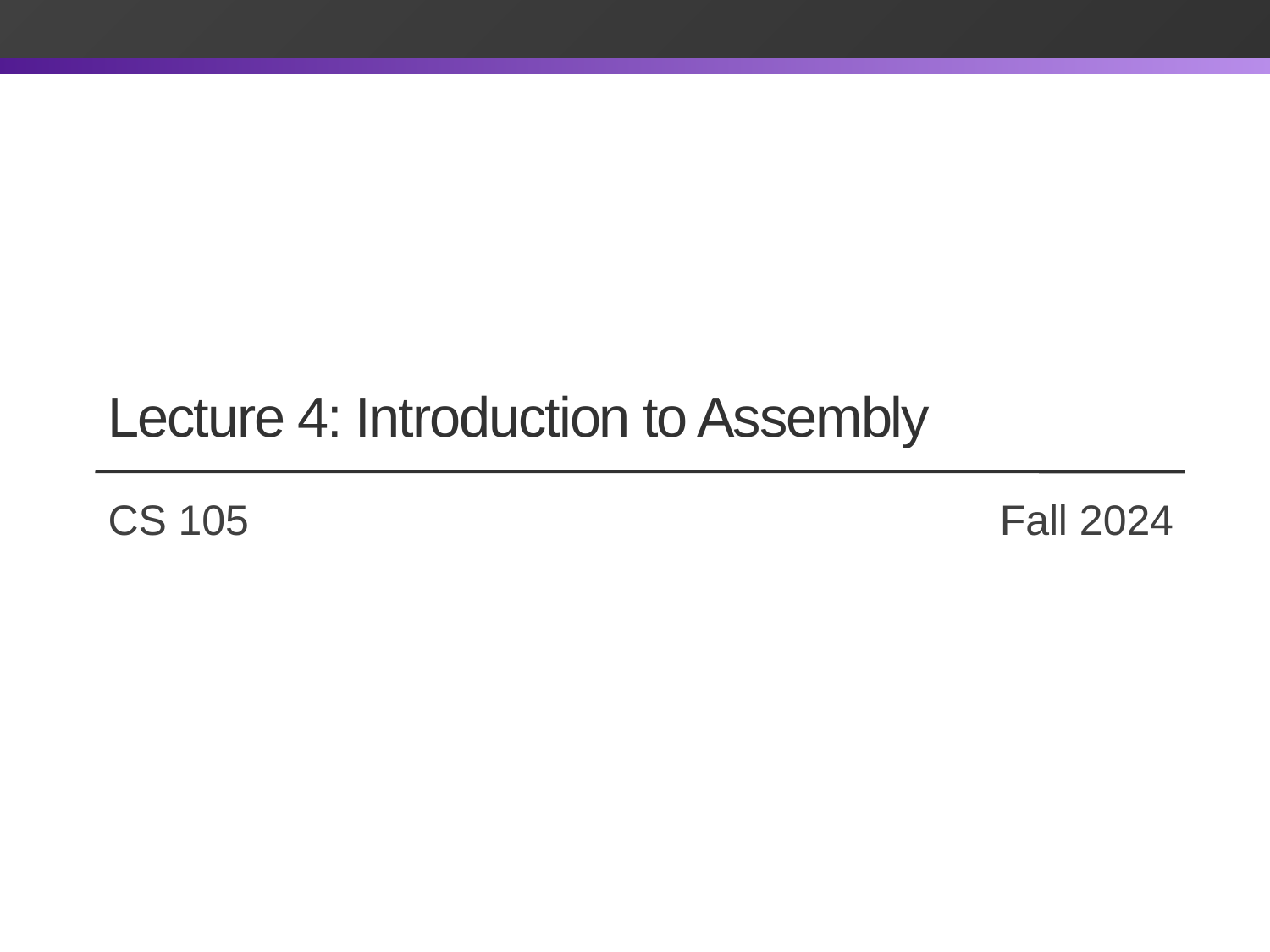

# Lecture 4: Introduction to Assembly
CS 105		       		          	           Fall 2024